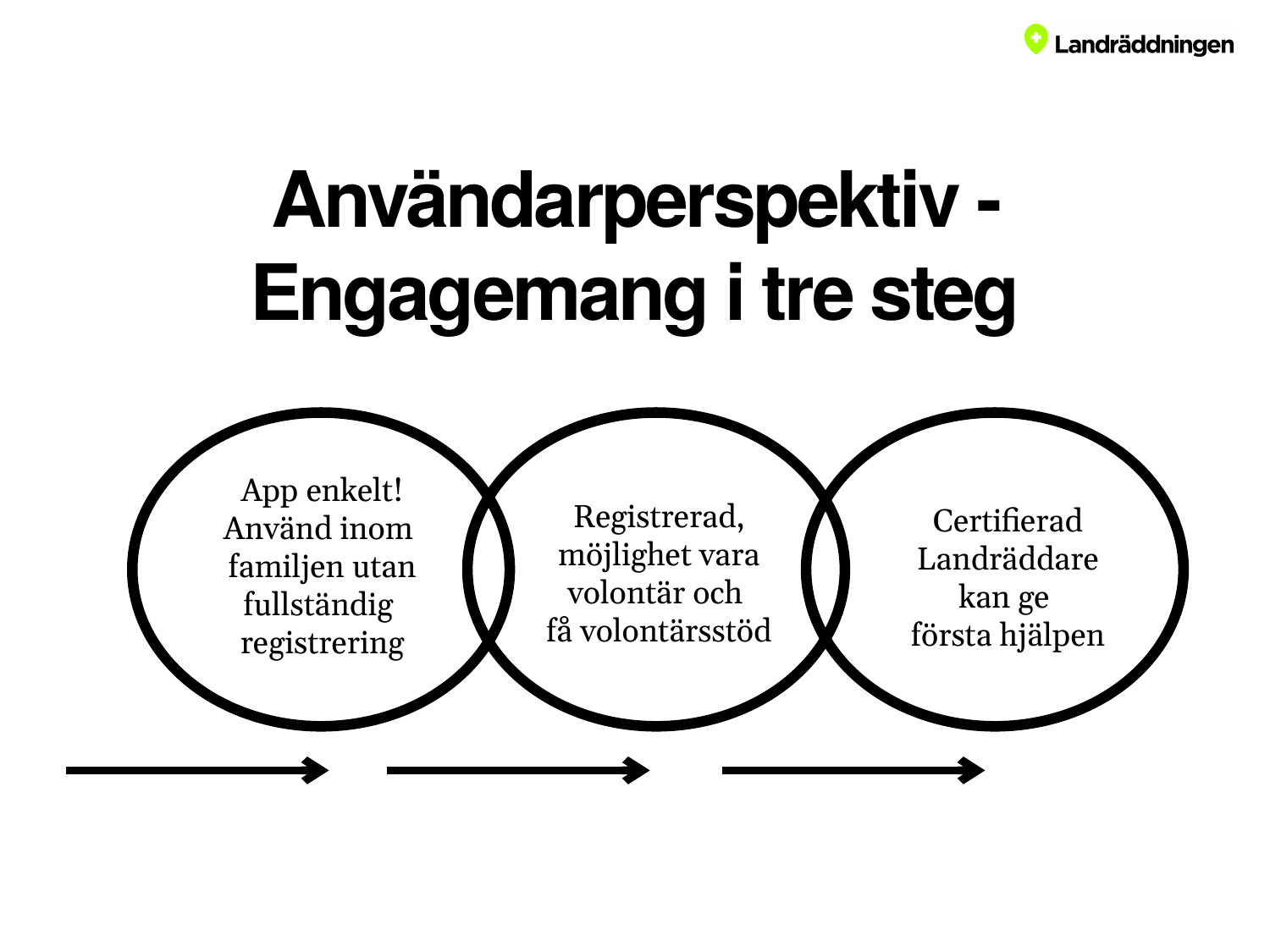

# Användarperspektiv - Engagemang i tre steg

App enkelt!
Använd inom
familjen utan
fullständig
registrering
Registrerad,
möjlighet vara
volontär och
få volontärsstöd
Certifierad
Landräddare
kan ge
första hjälpen